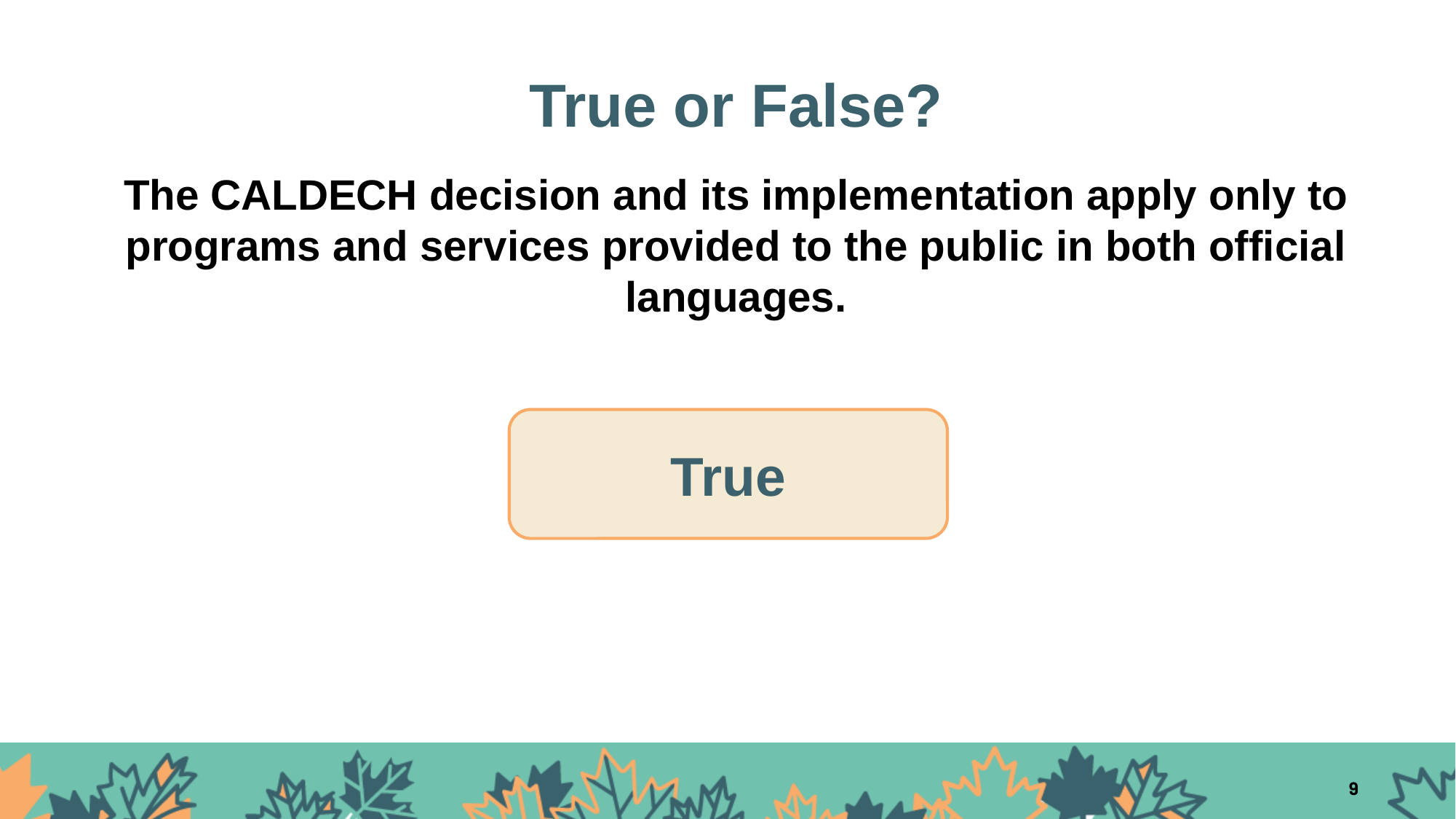

# True or False?
The CALDECH decision and its implementation apply only to programs and services provided to the public in both official languages.
True
9